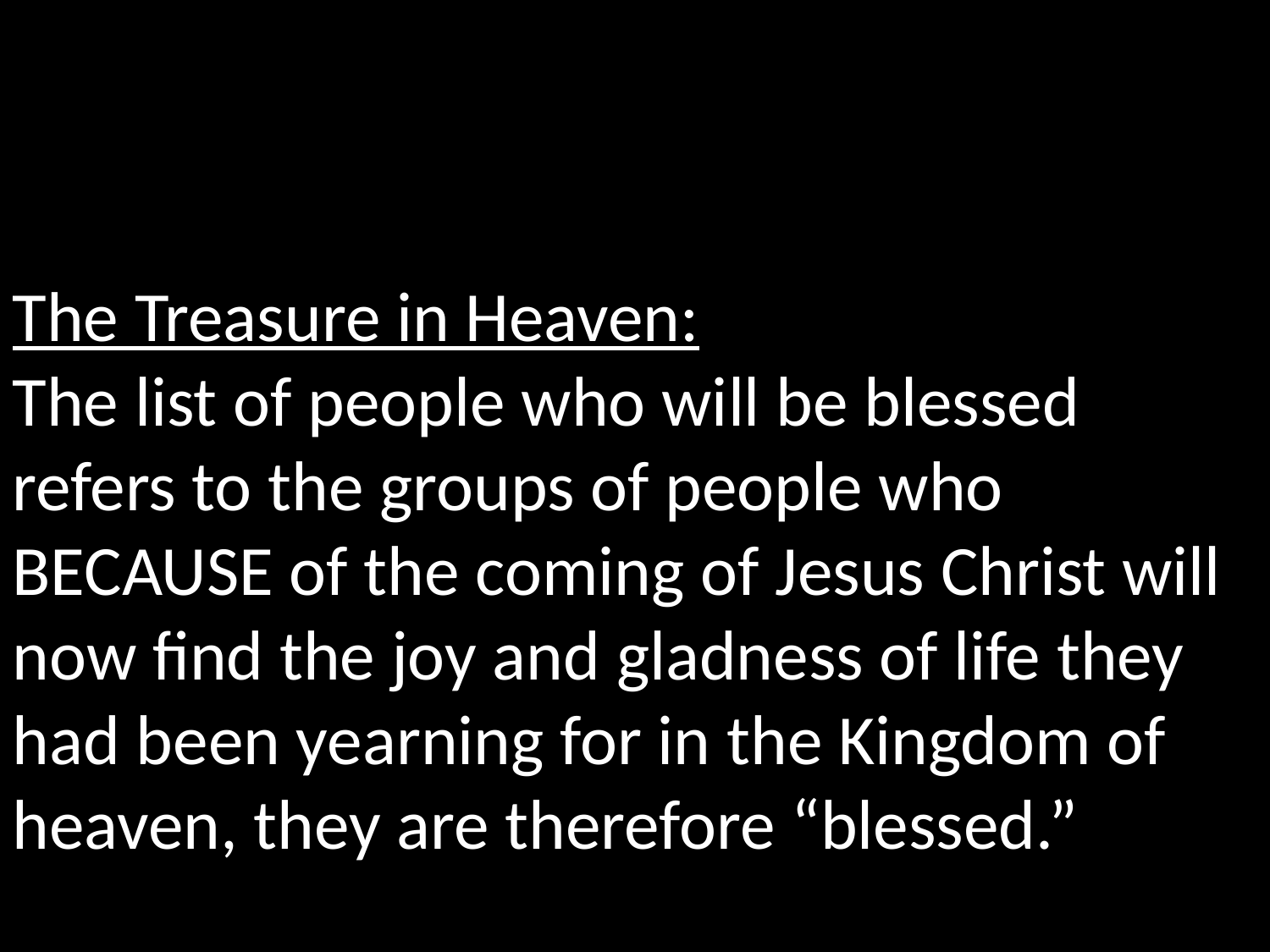

The Treasure in Heaven:
The list of people who will be blessed refers to the groups of people who BECAUSE of the coming of Jesus Christ will now find the joy and gladness of life they had been yearning for in the Kingdom of heaven, they are therefore “blessed.”